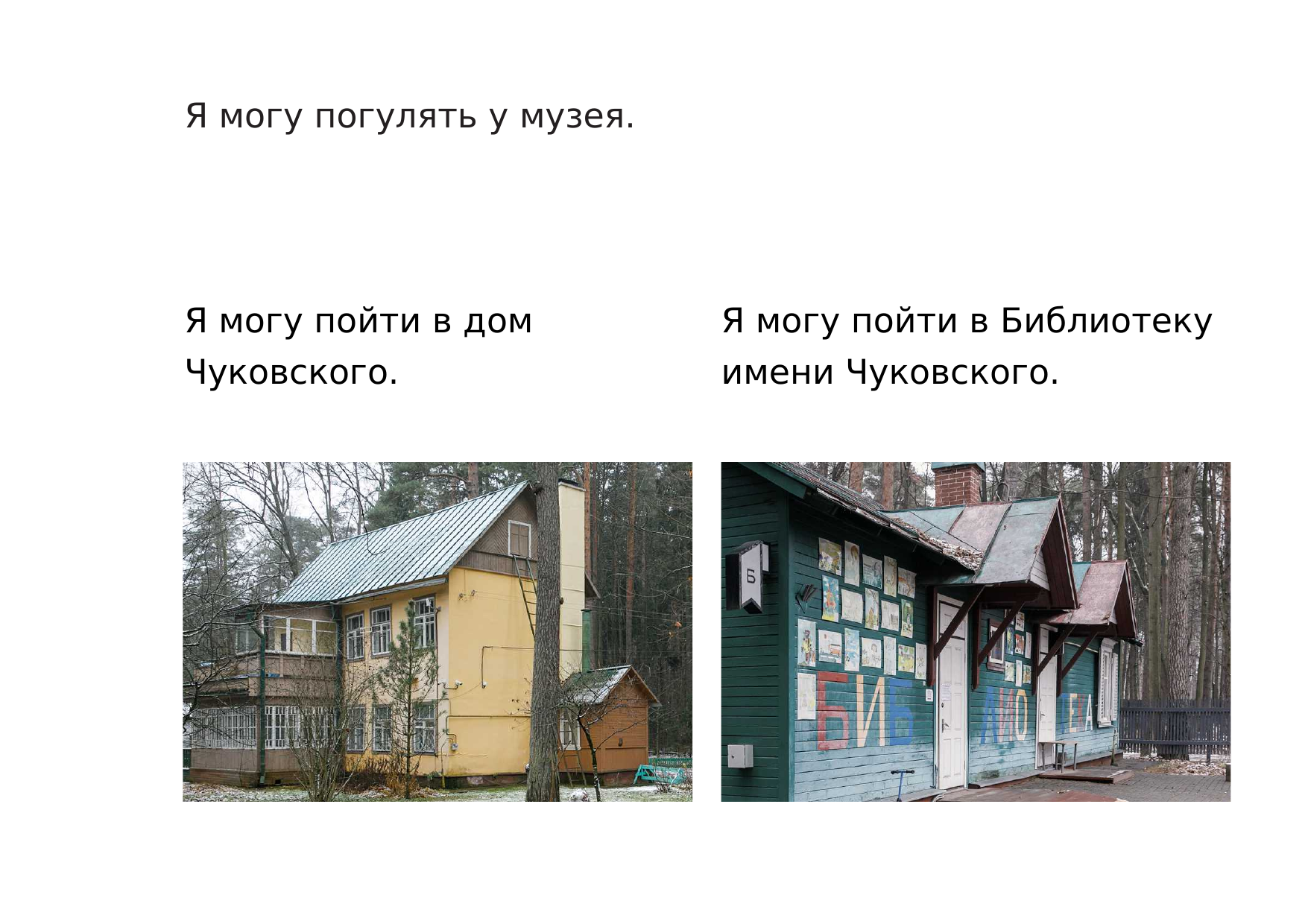

Я могу погулять у музея.

Я могу пойти в дом Чуковского.
Я могу пойти в Библиотеку
имени Чуковского.